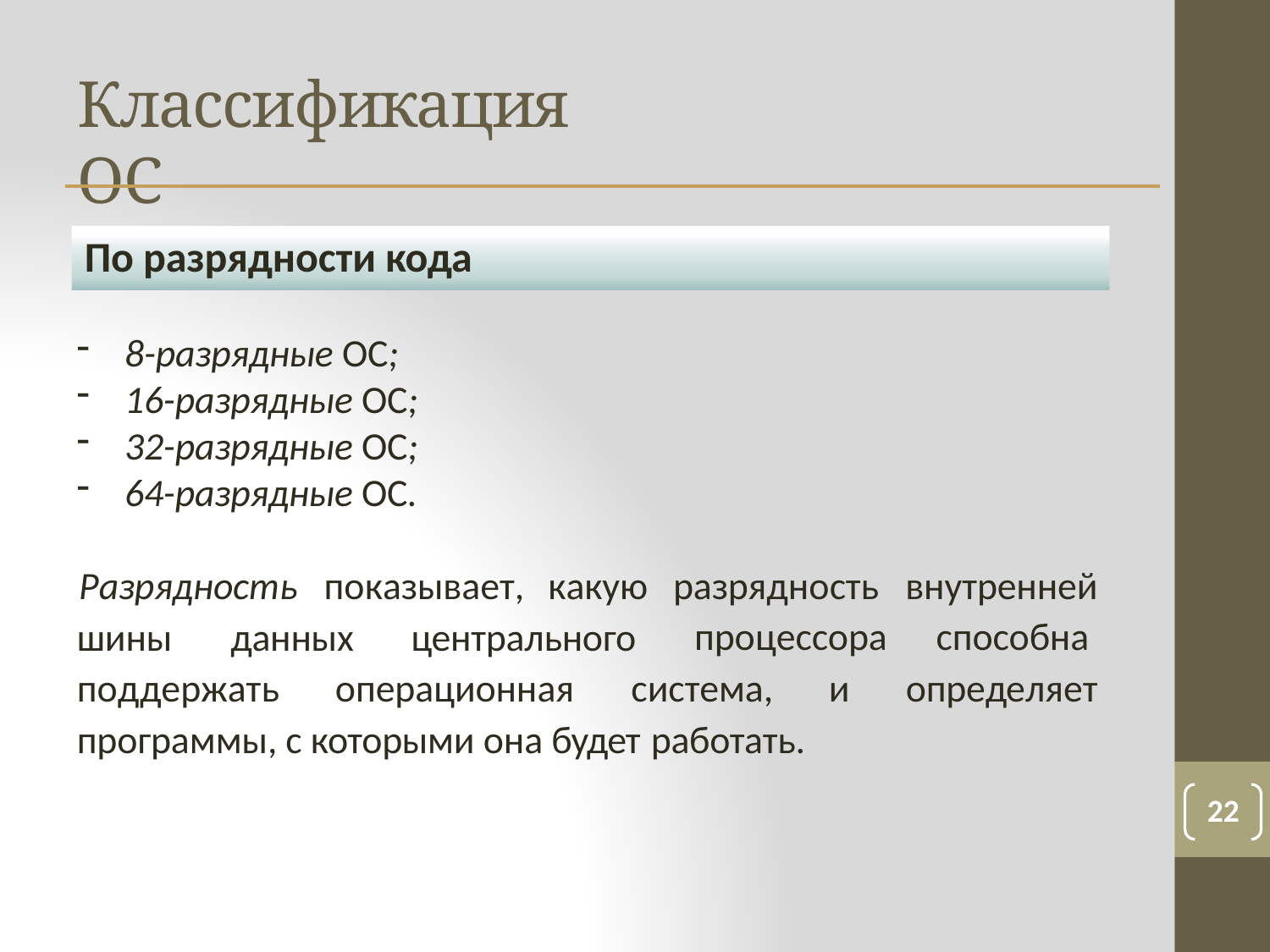

# Классификация ОС

По разрядности кода

8-разрядные ОС;
16-разрядные ОС;
32-разрядные ОС;
64-разрядные ОС.
Разрядность	показывает,	какую	разрядность
процессора
внутренней  способна  определяет
шины	данных	центрального
поддержать	операционная	система,	и
программы, с которыми она будет работать.

22